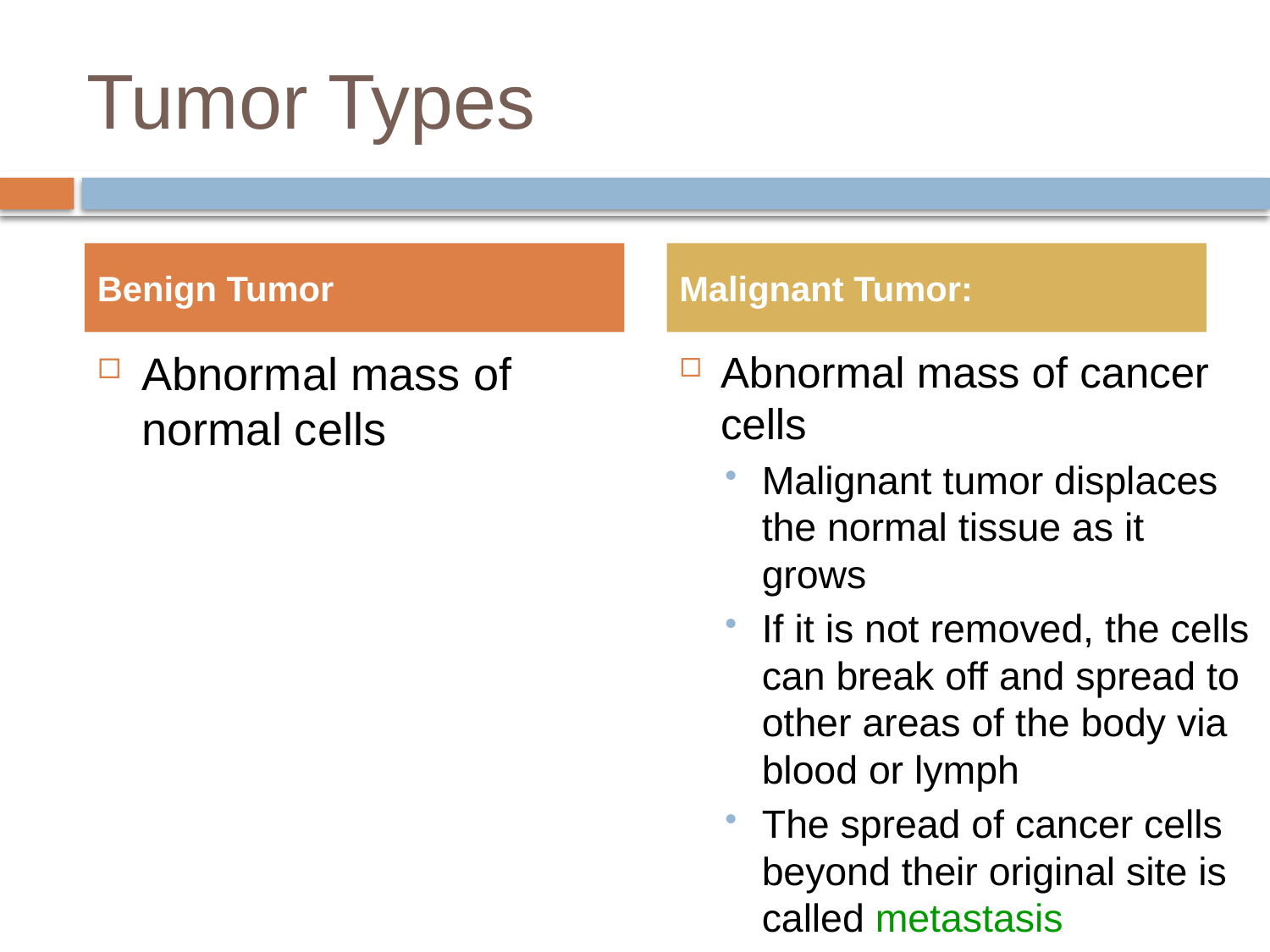

# Tumor Types
Benign Tumor
Malignant Tumor:
Abnormal mass of normal cells

Abnormal mass of cancer cells
Malignant tumor displaces the normal tissue as it grows
If it is not removed, the cells can break off and spread to other areas of the body via blood or lymph
The spread of cancer cells beyond their original site is called metastasis